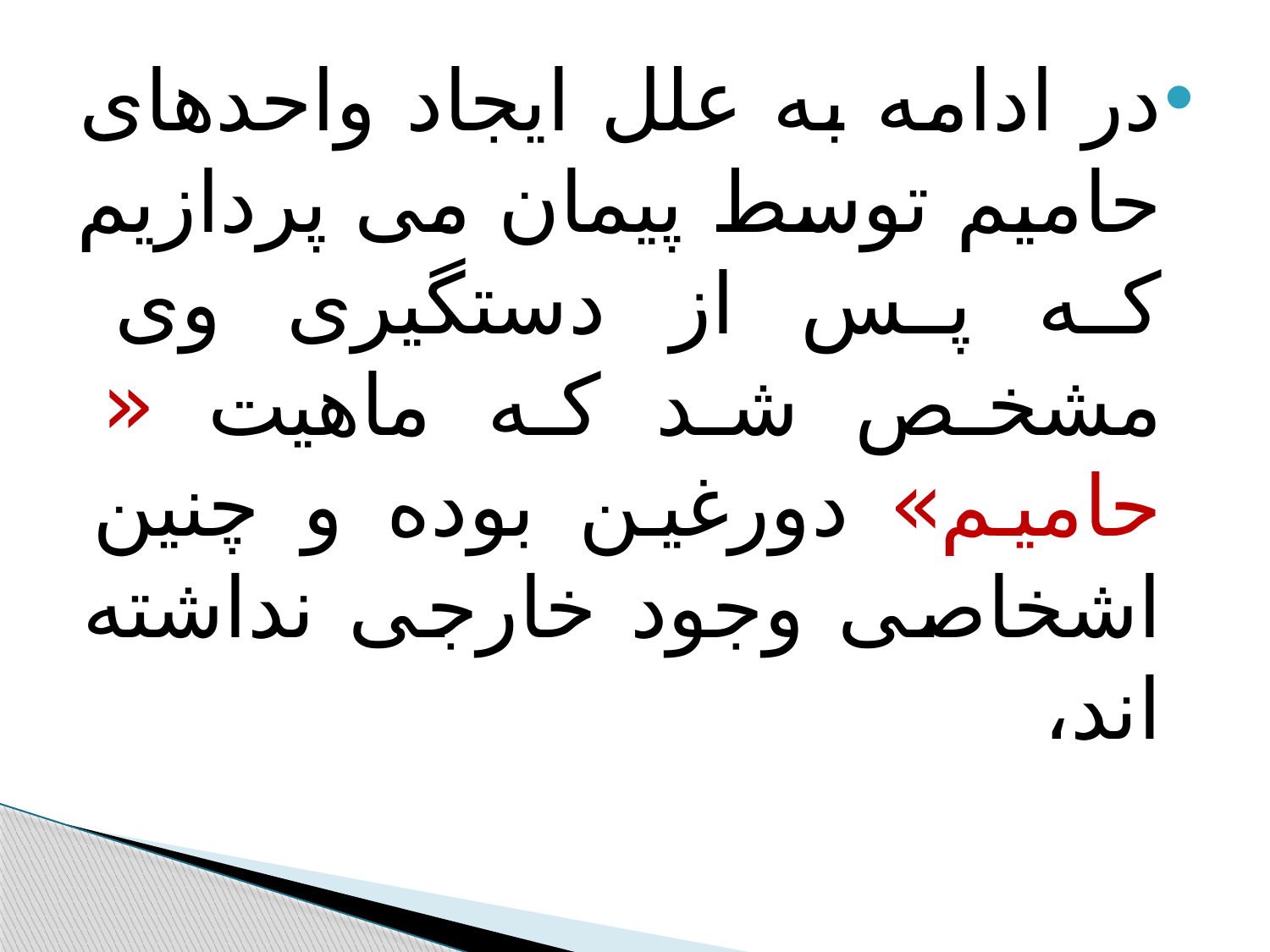

#
در ادامه به علل ایجاد واحدهای حامیم توسط پیمان می پردازیم که پس از دستگیری وی مشخص شد که ماهیت « حامیم» دورغین بوده و چنین اشخاصی وجود خارجی نداشته اند،